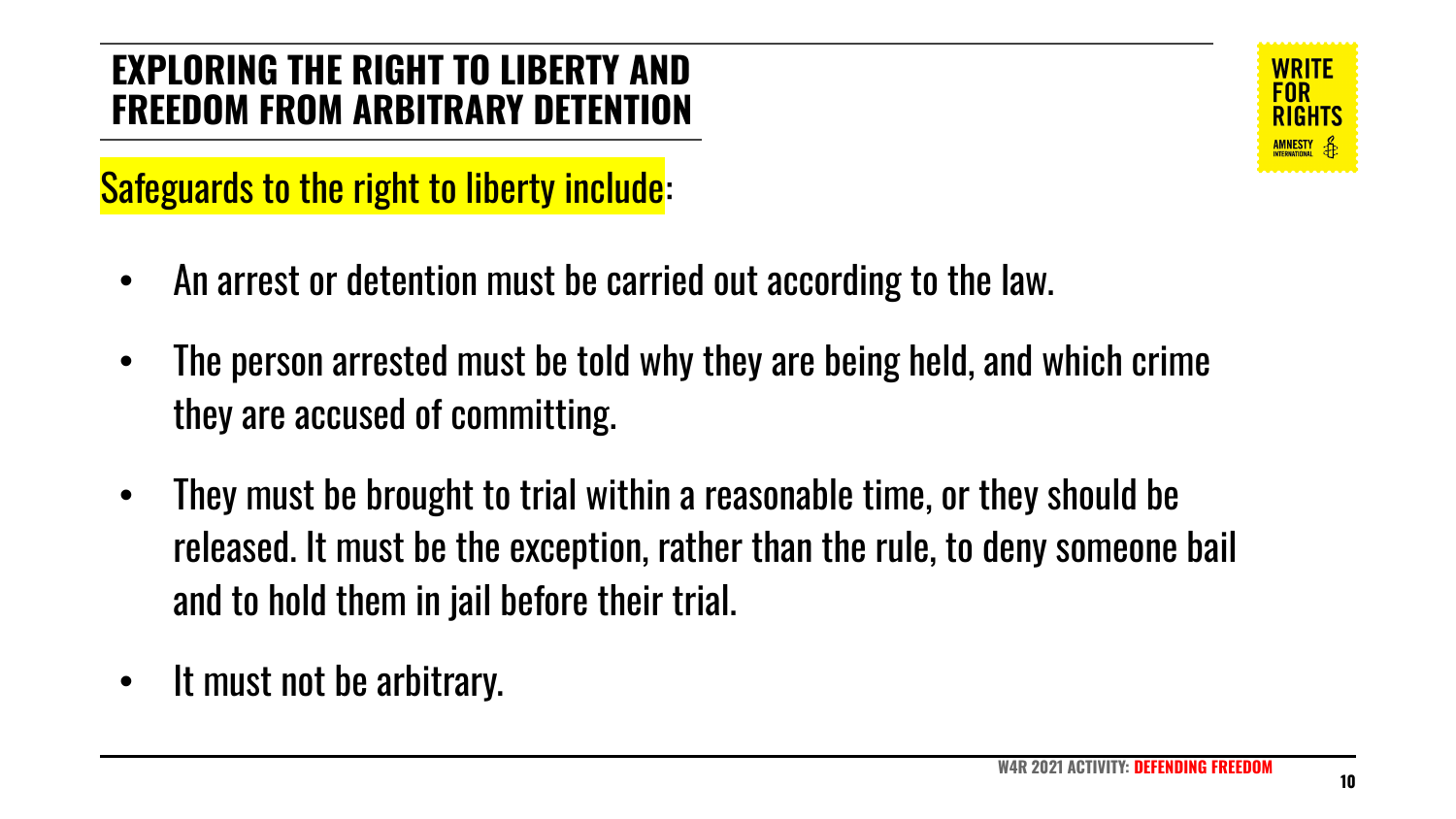

# EXPLORING THE RIGHT TO LIBERTY AND FREEDOM FROM ARBITRARY DETENTION

Safeguards to the right to liberty include:

An arrest or detention must be carried out according to the law.

The person arrested must be told why they are being held, and which crime they are accused of committing.

They must be brought to trial within a reasonable time, or they should be released. It must be the exception, rather than the rule, to deny someone bail and to hold them in jail before their trial.

It must not be arbitrary.

W4R 2021 ACTIVITY: DEFENDING FREEDOM

10